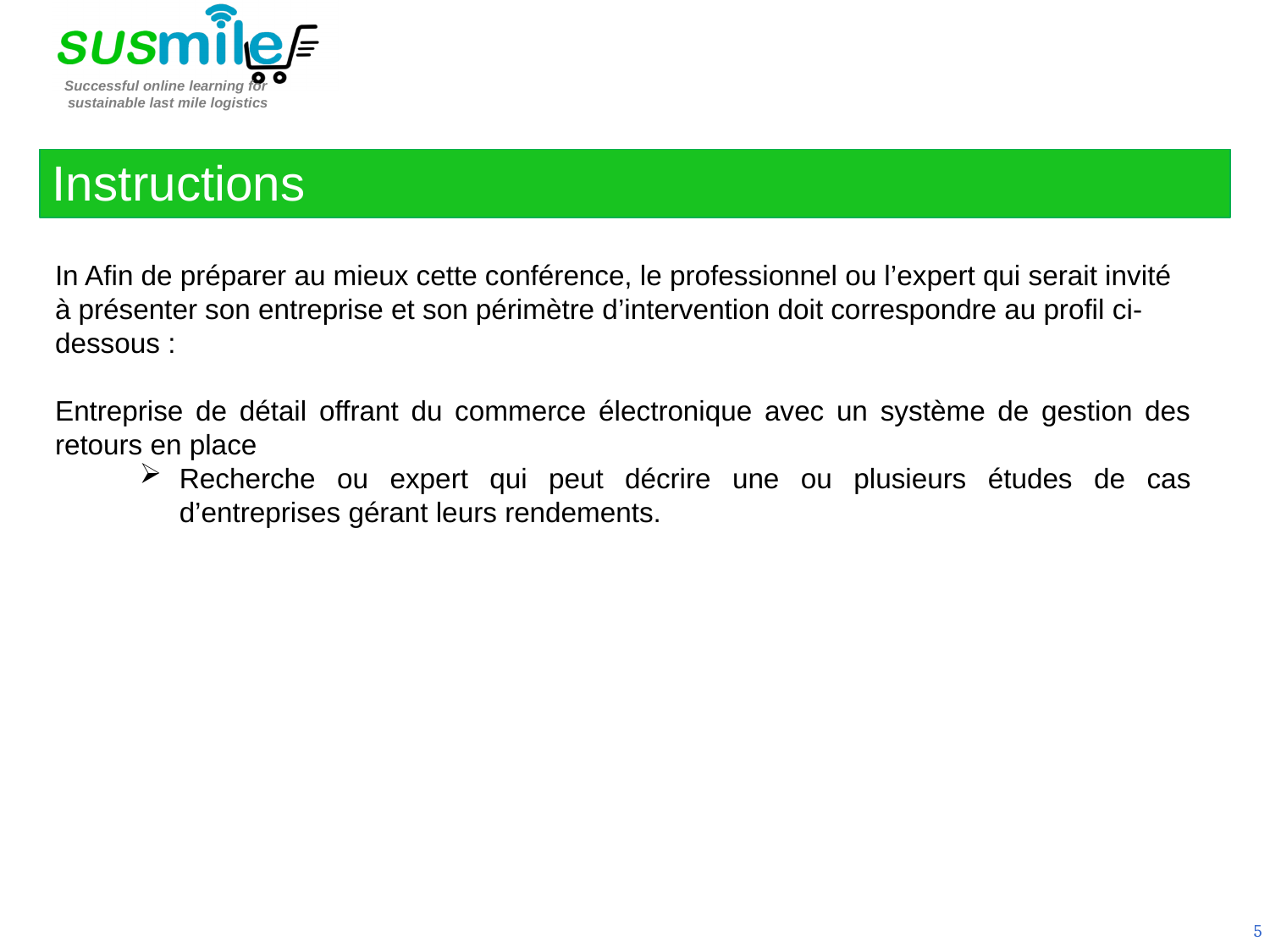

Instructions
In Afin de préparer au mieux cette conférence, le professionnel ou l’expert qui serait invité à présenter son entreprise et son périmètre d’intervention doit correspondre au profil ci-dessous :

Entreprise de détail offrant du commerce électronique avec un système de gestion des retours en place
Recherche ou expert qui peut décrire une ou plusieurs études de cas d’entreprises gérant leurs rendements.

5